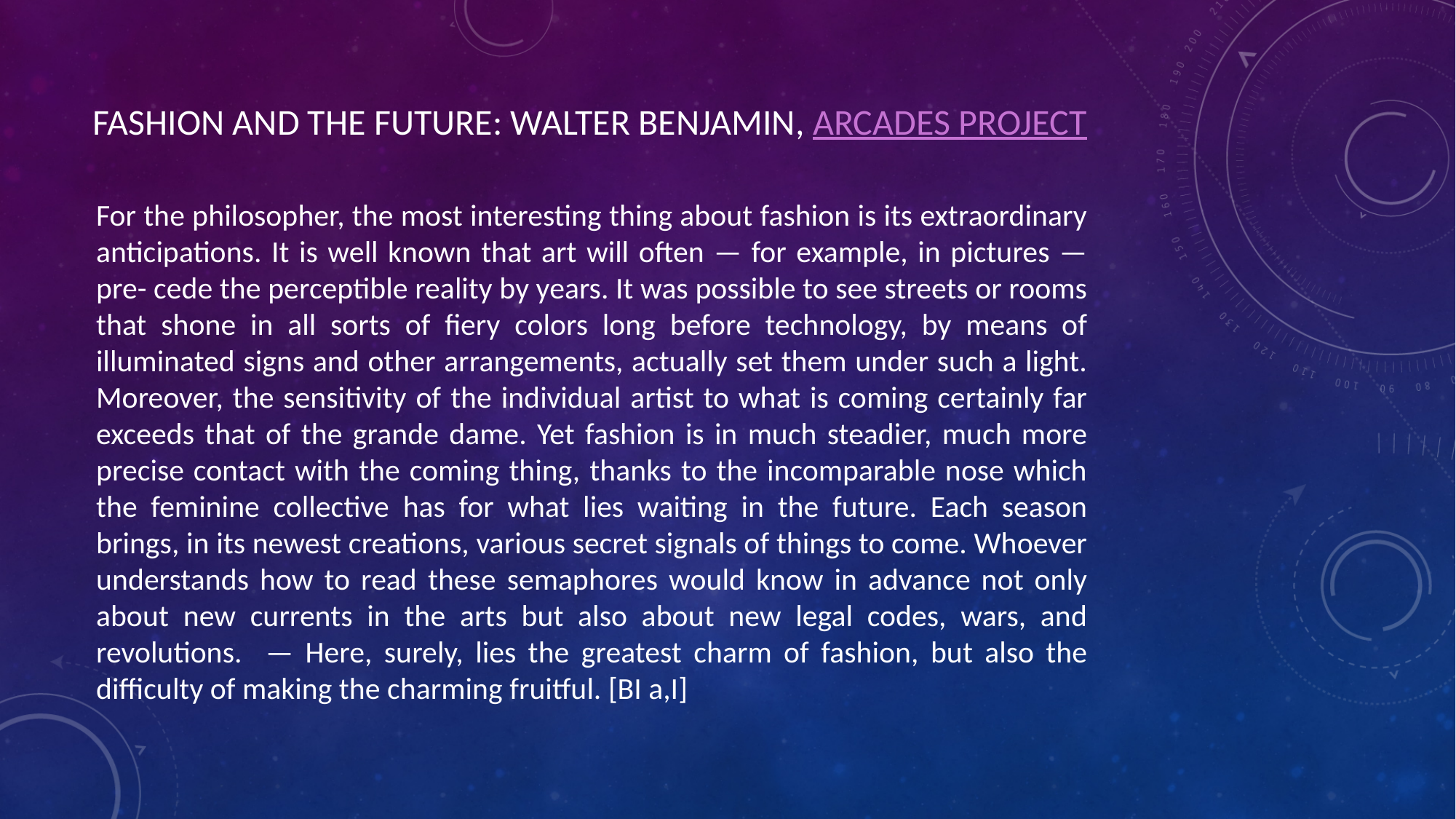

# Fashion and the Future: Walter Benjamin, Arcades Project
For the philosopher, the most interesting thing about fashion is its extraordinary anticipations. It is well known that art will often — for example, in pictures — pre- cede the perceptible reality by years. It was possible to see streets or rooms that shone in all sorts of fiery colors long before technology, by means of illuminated signs and other arrangements, actually set them under such a light. Moreover, the sensitivity of the individual artist to what is coming certainly far exceeds that of the grande dame. Yet fashion is in much steadier, much more precise contact with the coming thing, thanks to the incomparable nose which the feminine collective has for what lies waiting in the future. Each season brings, in its newest creations, various secret signals of things to come. Whoever understands how to read these semaphores would know in advance not only about new currents in the arts but also about new legal codes, wars, and revolutions.  — Here, surely, lies the greatest charm of fashion, but also the difficulty of making the charming fruitful. [BI a,I]